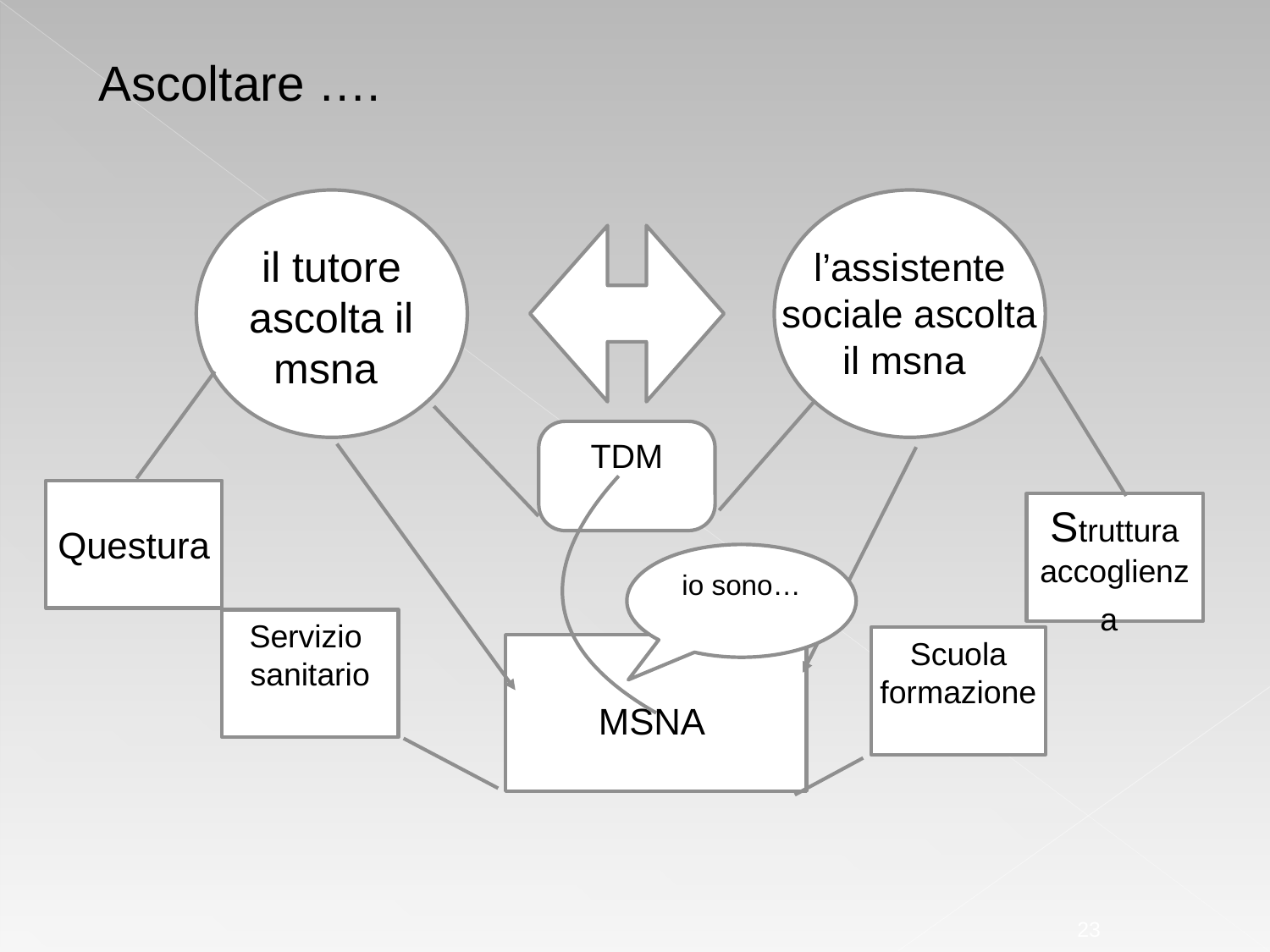

Ascoltare ….

l’assistente sociale ascolta il msna

il tutore ascolta il msna

TDM

Questura
Struttura accoglienza
io sono…

Servizio
sanitario
Scuola
formazione

MSNA

23